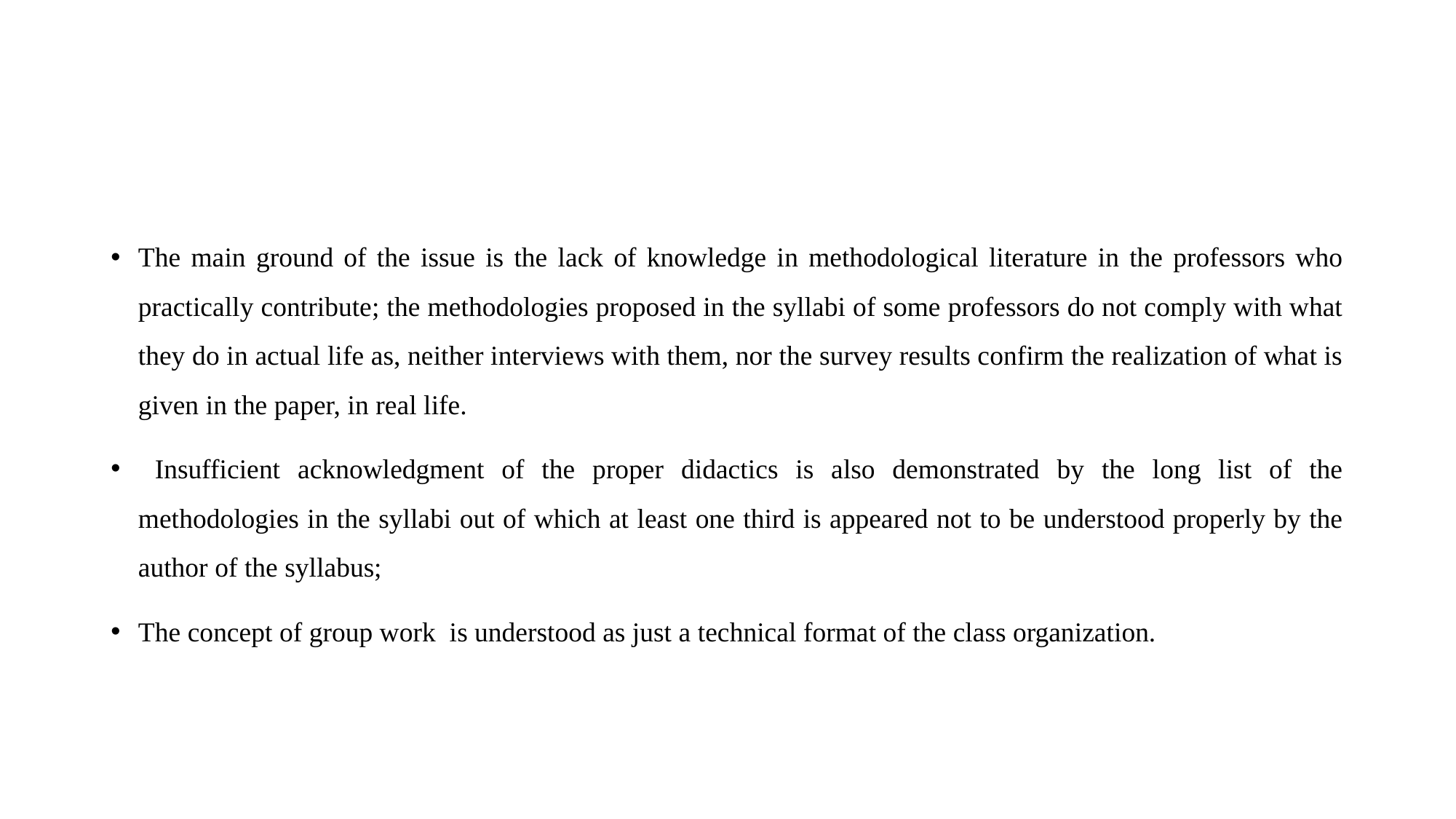

#
The main ground of the issue is the lack of knowledge in methodological literature in the professors who practically contribute; the methodologies proposed in the syllabi of some professors do not comply with what they do in actual life as, neither interviews with them, nor the survey results confirm the realization of what is given in the paper, in real life.
 Insufficient acknowledgment of the proper didactics is also demonstrated by the long list of the methodologies in the syllabi out of which at least one third is appeared not to be understood properly by the author of the syllabus;
The concept of group work  is understood as just a technical format of the class organization.